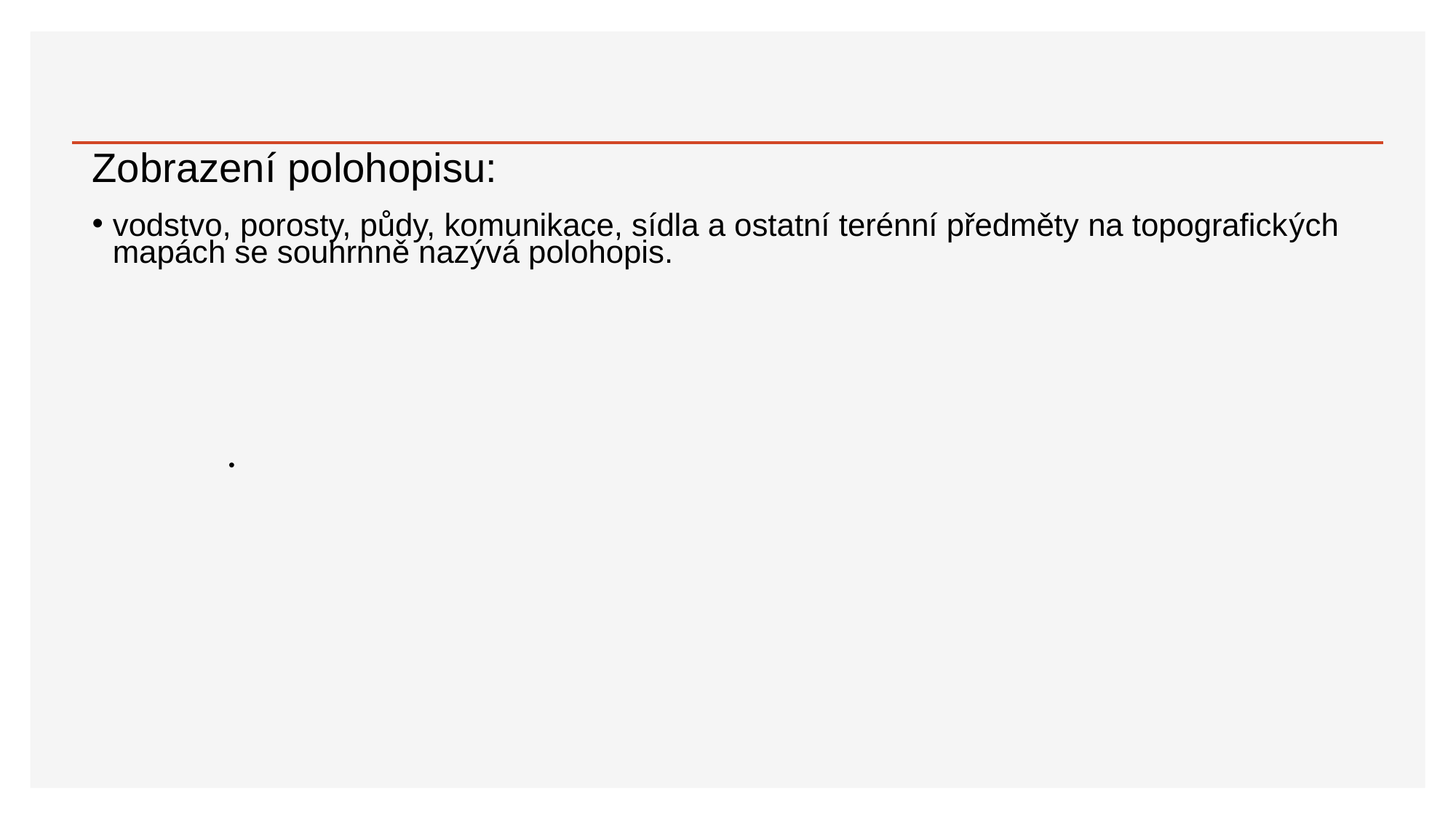

Zobrazení polohopisu:
vodstvo, porosty, půdy, komunikace, sídla a ostatní terénní předměty na topografických mapách se souhrnně nazývá polohopis.